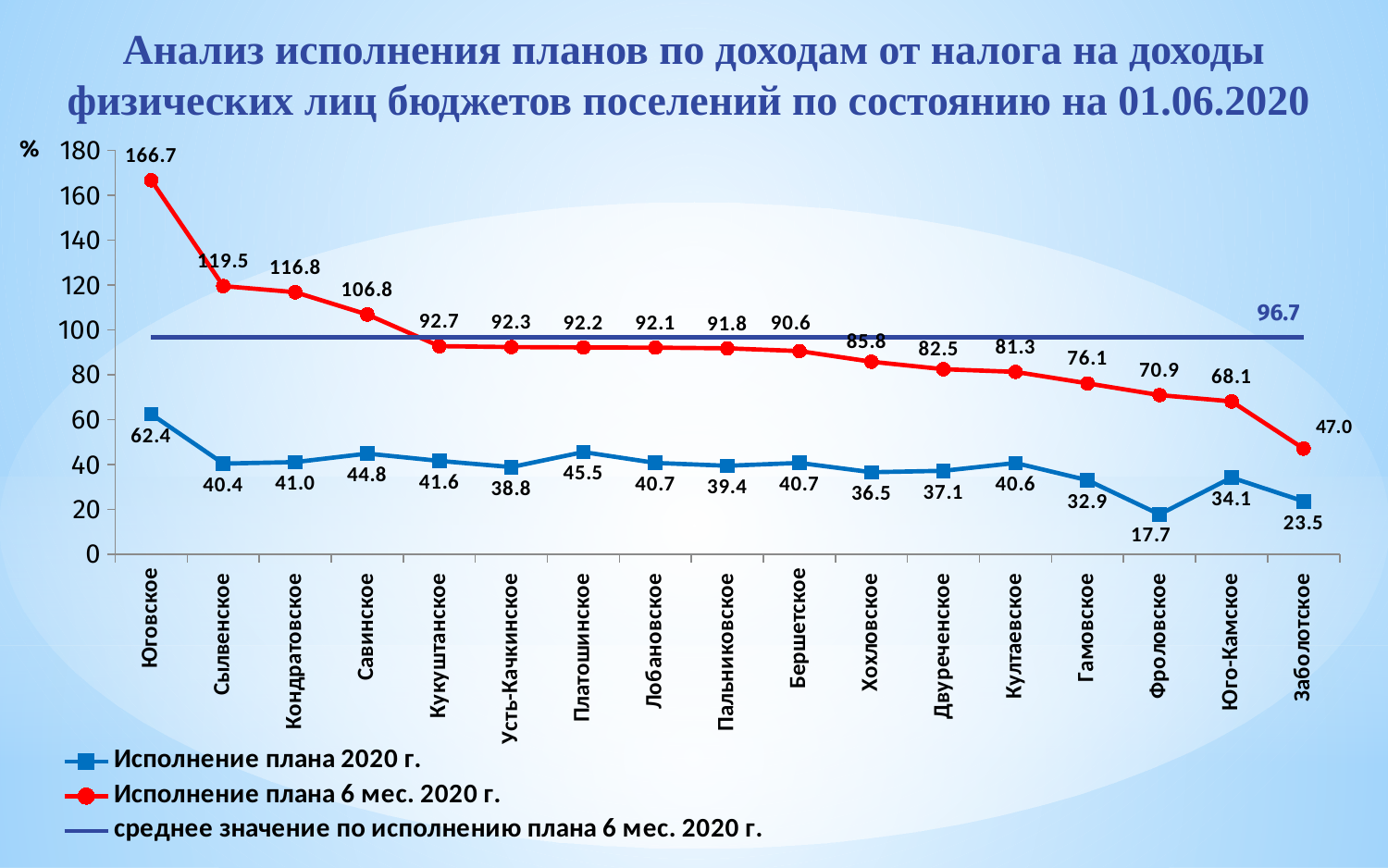

# Анализ исполнения планов по доходам от налога на доходы физических лиц бюджетов поселений по состоянию на 01.06.2020

### Chart

| Category | Исполнение плана 2020 г. | Исполнение плана 6 мес. 2020 г. | среднее значение по исполнению плана 6 мес. 2020 г. |
|---|---|---|---|
| Юговское | 62.4 | 166.7 | 96.7 |
| Сылвенское  | 40.36230922362309 | 119.5362090989486 | 96.7 |
| Кондратовское  | 41.0183481592762 | 116.78721614802355 | 96.7 |
| Савинское  | 44.82429256311623 | 106.83587968968679 | 96.7 |
| Кукуштанское  | 41.55608226060546 | 92.73452840945082 | 96.7 |
| Усть-Качкинское  | 38.77769571639586 | 92.3164835164835 | 96.7 |
| Платошинское  | 45.52026286966046 | 92.15077605321508 | 96.7 |
| Лобановское  | 40.67005224507691 | 92.07444168734492 | 96.7 |
| Пальниковское  | 39.37244600116754 | 91.76190476190476 | 96.7 |
| Бершетское | 40.65714285714286 | 90.55454545454545 | 96.7 |
| Хохловское  | 36.48421052631579 | 85.79207920792079 | 96.7 |
| Двуреченское  | 37.13311111111111 | 82.45694547248952 | 96.7 |
| Култаевское  | 40.63556764533225 | 81.2711352906645 | 96.7 |
| Гамовское  | 32.940000000000005 | 76.13868613138686 | 96.7 |
| Фроловское  | 17.67588855090734 | 70.91763341067285 | 96.7 |
| Юго-Камское  | 34.1 | 68.1 | 96.7 |
| Заболотское  | 23.522727272727273 | 47.04545454545455 | 96.7 |